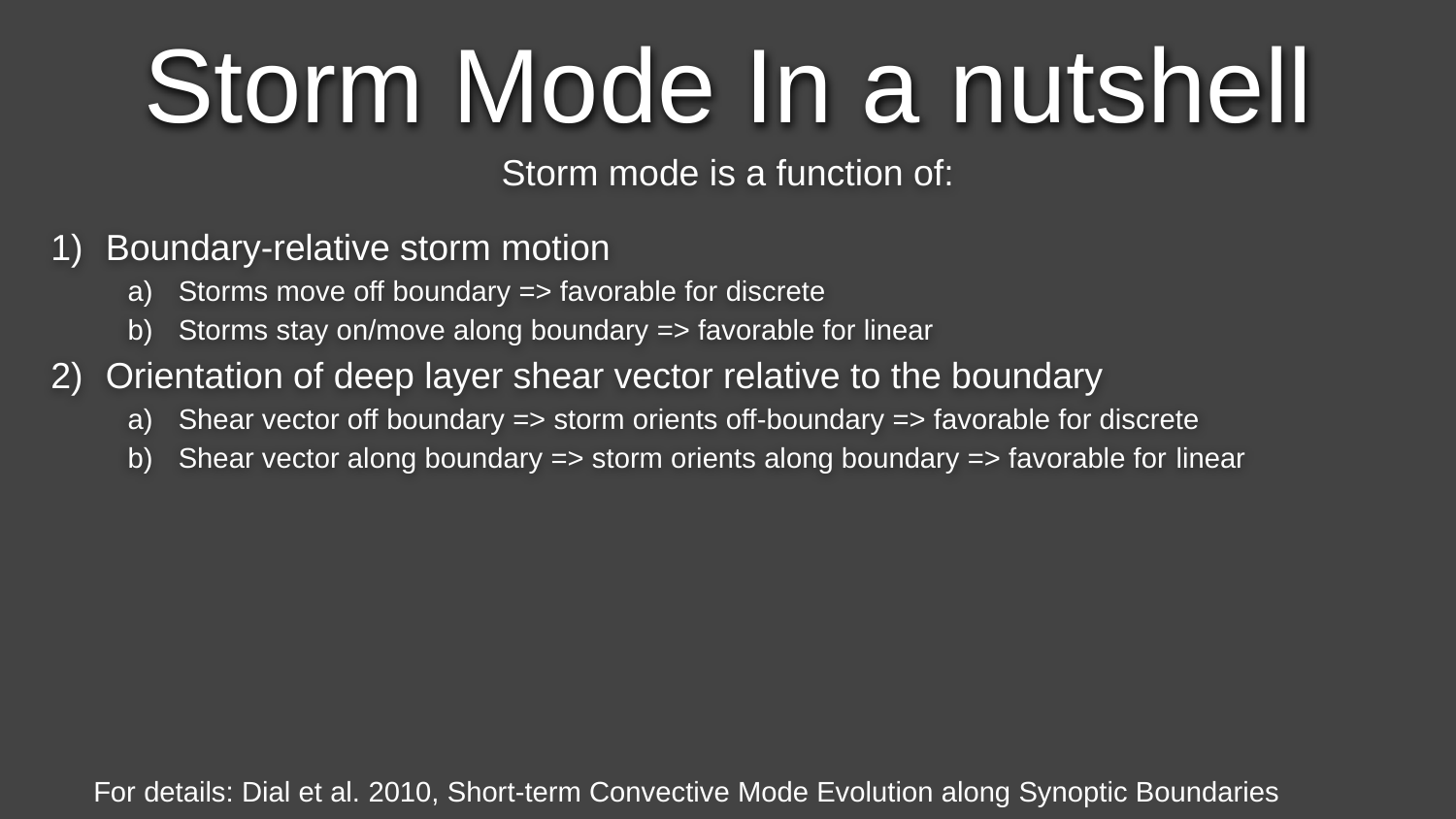

Storm Mode In a nutshell
Storm mode is a function of:
Boundary-relative storm motion
Storms move off boundary => favorable for discrete
Storms stay on/move along boundary => favorable for linear
Orientation of deep layer shear vector relative to the boundary
Shear vector off boundary => storm orients off-boundary => favorable for discrete
Shear vector along boundary => storm orients along boundary => favorable for linear

For details: Dial et al. 2010, Short-term Convective Mode Evolution along Synoptic Boundaries